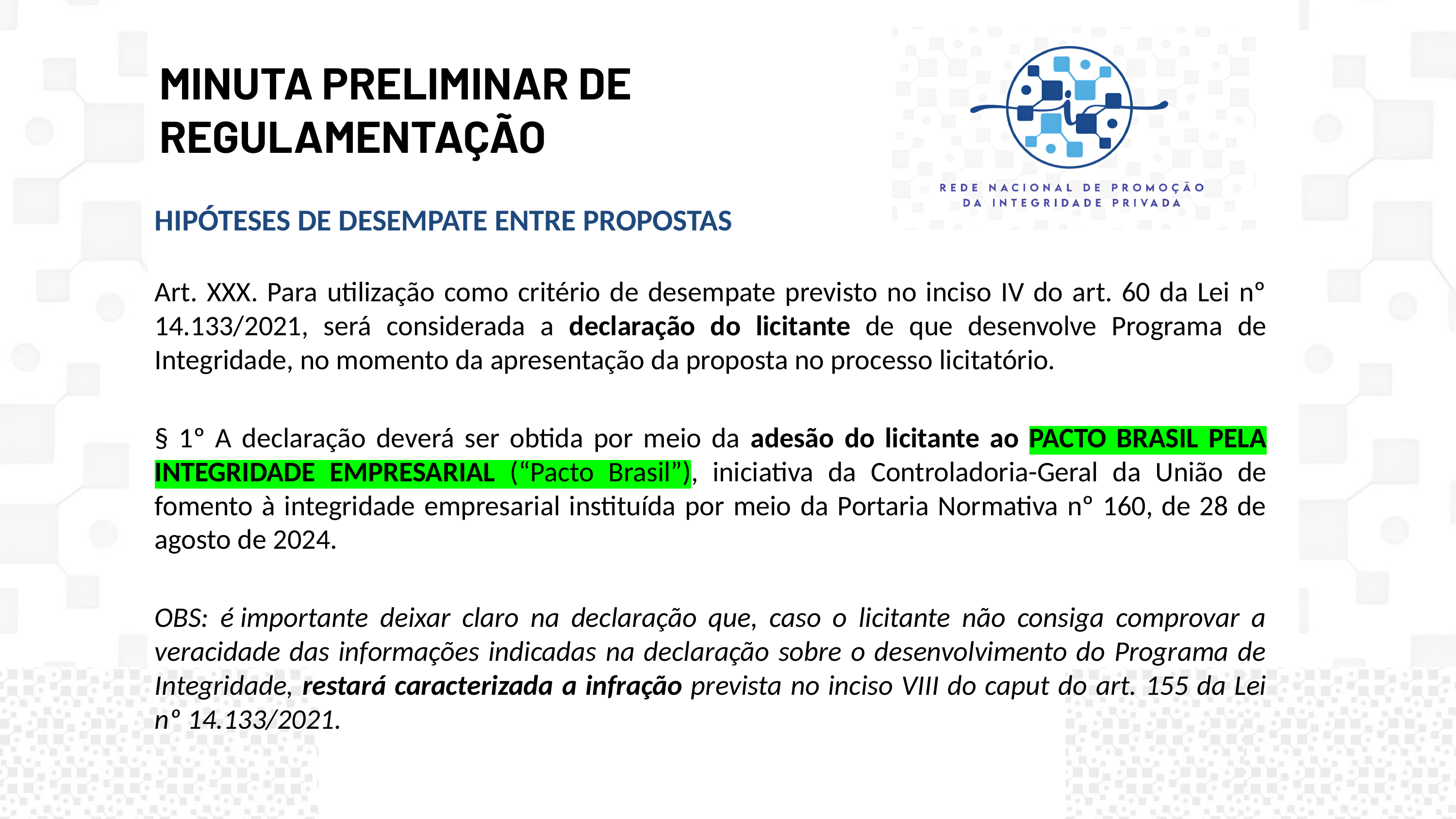

MINUTA PRELIMINAR DE  REGULAMENTAÇÃO
HIPÓTESES DE DESEMPATE ENTRE PROPOSTAS

Art. XXX. Para utilização como critério de desempate previsto no inciso IV do art. 60 da Lei nº 14.133/2021, será considerada a declaração do licitante de que desenvolve Programa de Integridade, no momento da apresentação da proposta no processo licitatório.

§ 1º A declaração deverá ser obtida por meio da adesão do licitante ao PACTO BRASIL PELA INTEGRIDADE EMPRESARIAL (“Pacto Brasil”), iniciativa da Controladoria-Geral da União de fomento à integridade empresarial instituída por meio da Portaria Normativa nº 160, de 28 de agosto de 2024.

OBS: é importante deixar claro na declaração que, caso o licitante não consiga comprovar a veracidade das informações indicadas na declaração sobre o desenvolvimento do Programa de Integridade, restará caracterizada a infração prevista no inciso VIII do caput do art. 155 da Lei nº 14.133/2021.